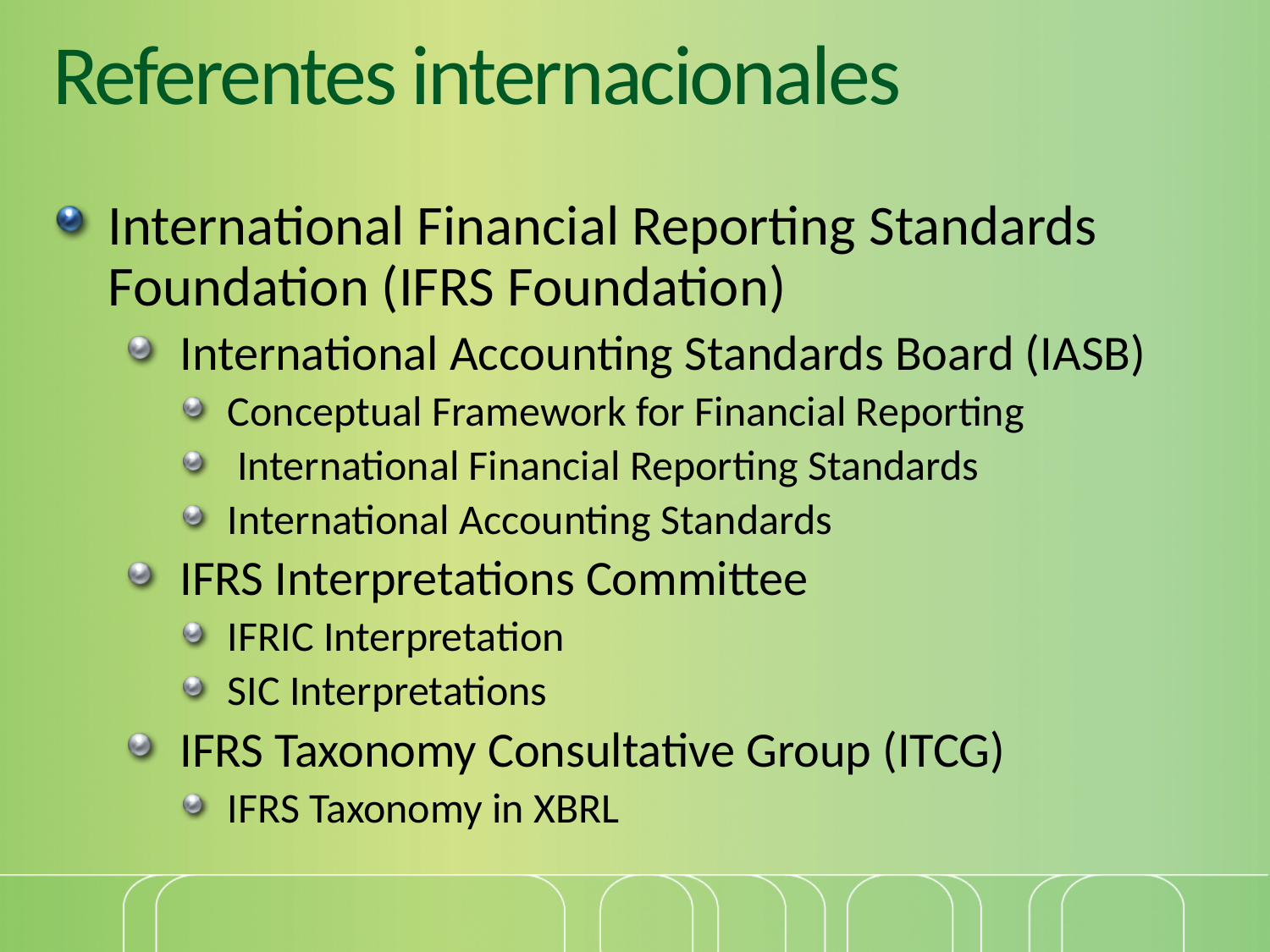

# Referentes internacionales
International Financial Reporting Standards Foundation (IFRS Foundation)
International Accounting Standards Board (IASB)
Conceptual Framework for Financial Reporting
 International Financial Reporting Standards
International Accounting Standards
IFRS Interpretations Committee
IFRIC Interpretation
SIC Interpretations
IFRS Taxonomy Consultative Group (ITCG)
IFRS Taxonomy in XBRL